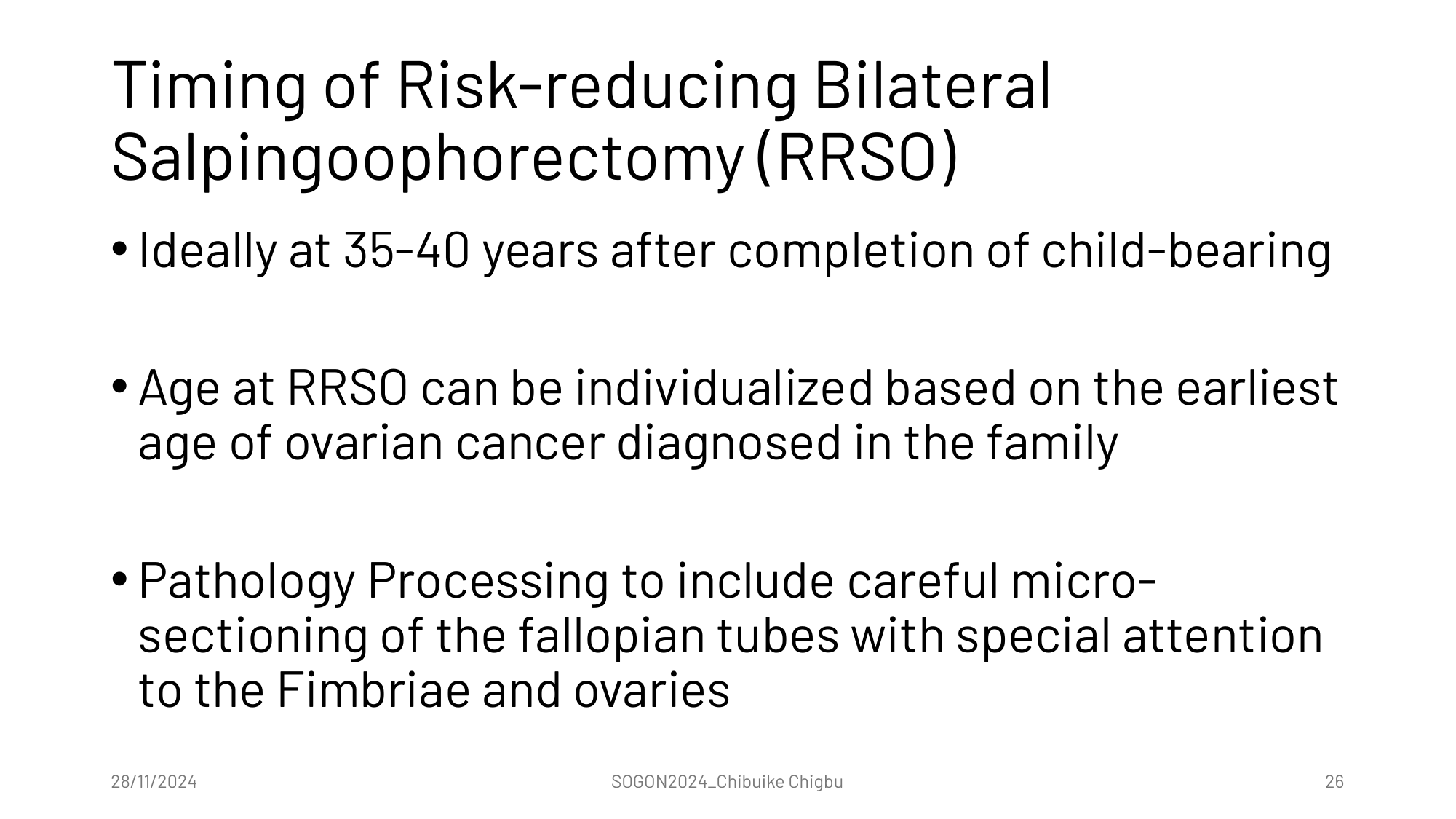

# Timing of Risk-reducing Bilateral Salpingoophorectomy (RRSO)
Ideally at 35-40 years after completion of child-bearing

Age at RRSO can be individualized based on the earliest age of ovarian cancer diagnosed in the family

Pathology Processing to include careful micro-sectioning of the fallopian tubes with special attention to the Fimbriae and ovaries

28/11/2024
SOGON2024_Chibuike Chigbu
26